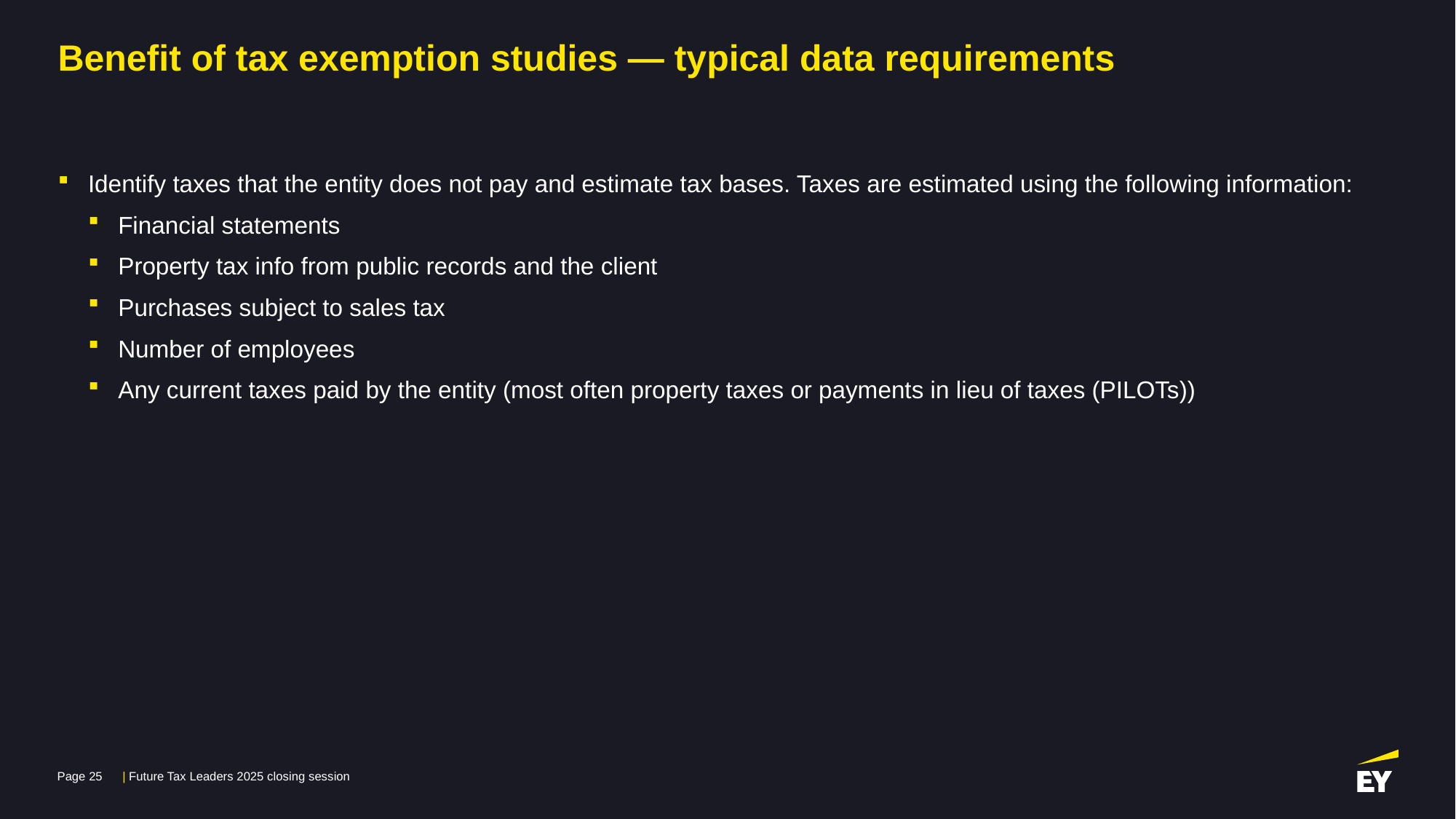

# Benefit of tax exemption studies — typical data requirements
Identify taxes that the entity does not pay and estimate tax bases. Taxes are estimated using the following information:
Financial statements
Property tax info from public records and the client
Purchases subject to sales tax
Number of employees
Any current taxes paid by the entity (most often property taxes or payments in lieu of taxes (PILOTs))